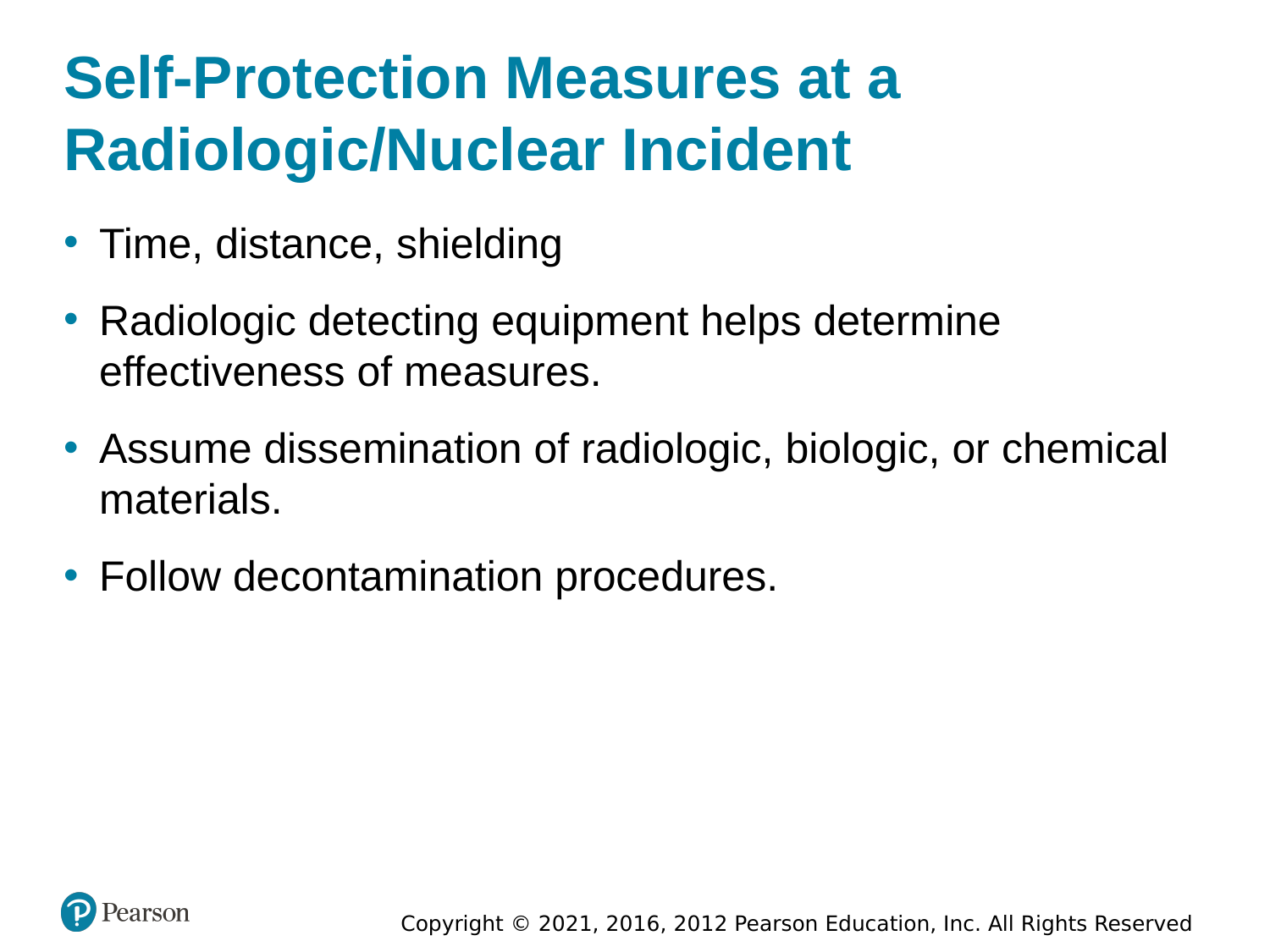

# Self-Protection Measures at a Radiologic/Nuclear Incident
Time, distance, shielding
Radiologic detecting equipment helps determine effectiveness of measures.
Assume dissemination of radiologic, biologic, or chemical materials.
Follow decontamination procedures.